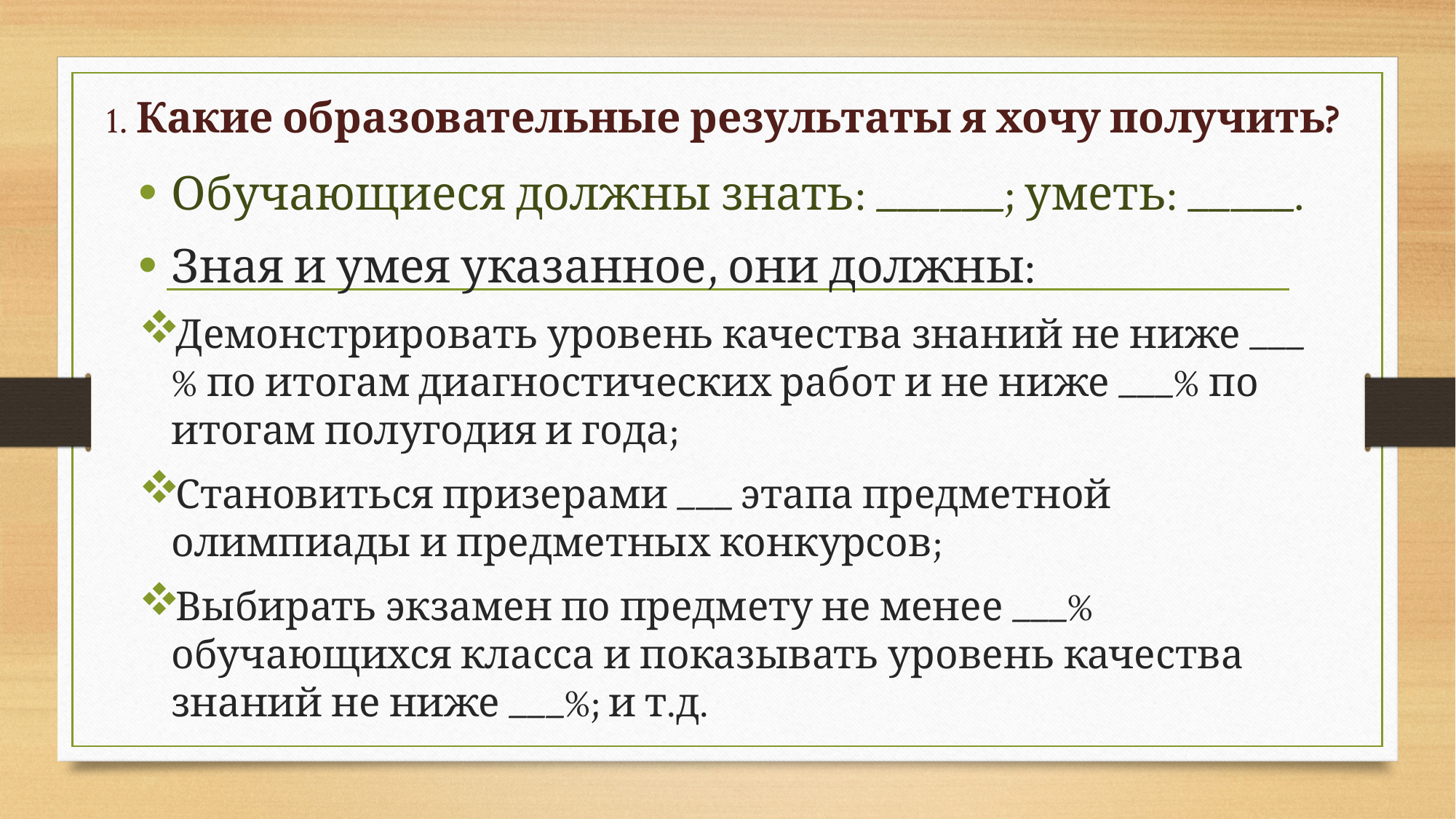

# 1. Какие образовательные результаты я хочу получить?
Обучающиеся должны знать: ______; уметь: _____.
Зная и умея указанное, они должны:
Демонстрировать уровень качества знаний не ниже ___% по итогам диагностических работ и не ниже ___% по итогам полугодия и года;
Становиться призерами ___ этапа предметной олимпиады и предметных конкурсов;
Выбирать экзамен по предмету не менее ___% обучающихся класса и показывать уровень качества знаний не ниже ___%; и т.д.